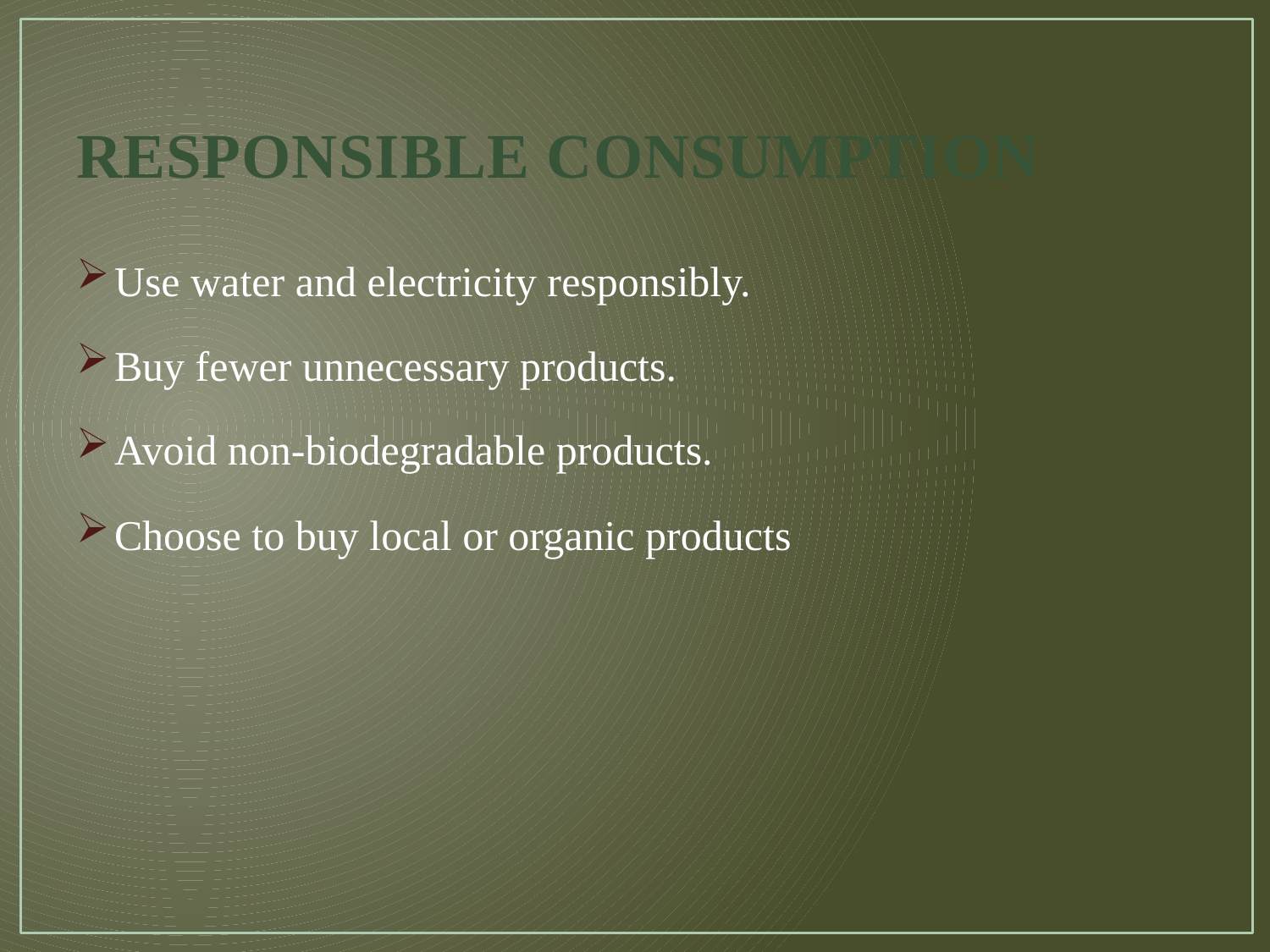

# RESPONSIBLE CONSUMPTION
Use water and electricity responsibly.
Buy fewer unnecessary products.
Avoid non-biodegradable products.
Choose to buy local or organic products